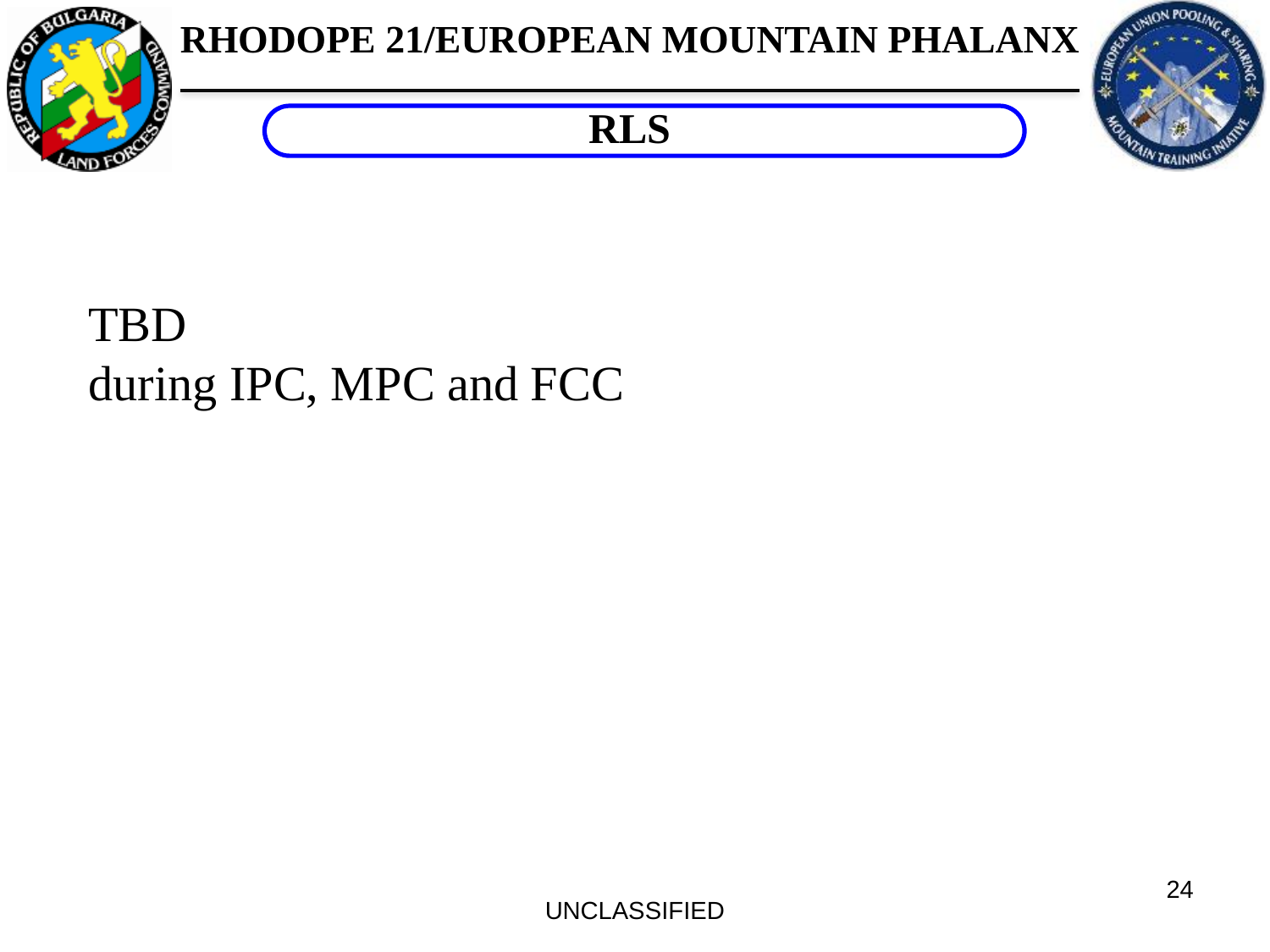

RLS

 TBD
 during IPC, MPC and FCC

24
UNCLASSIFIED